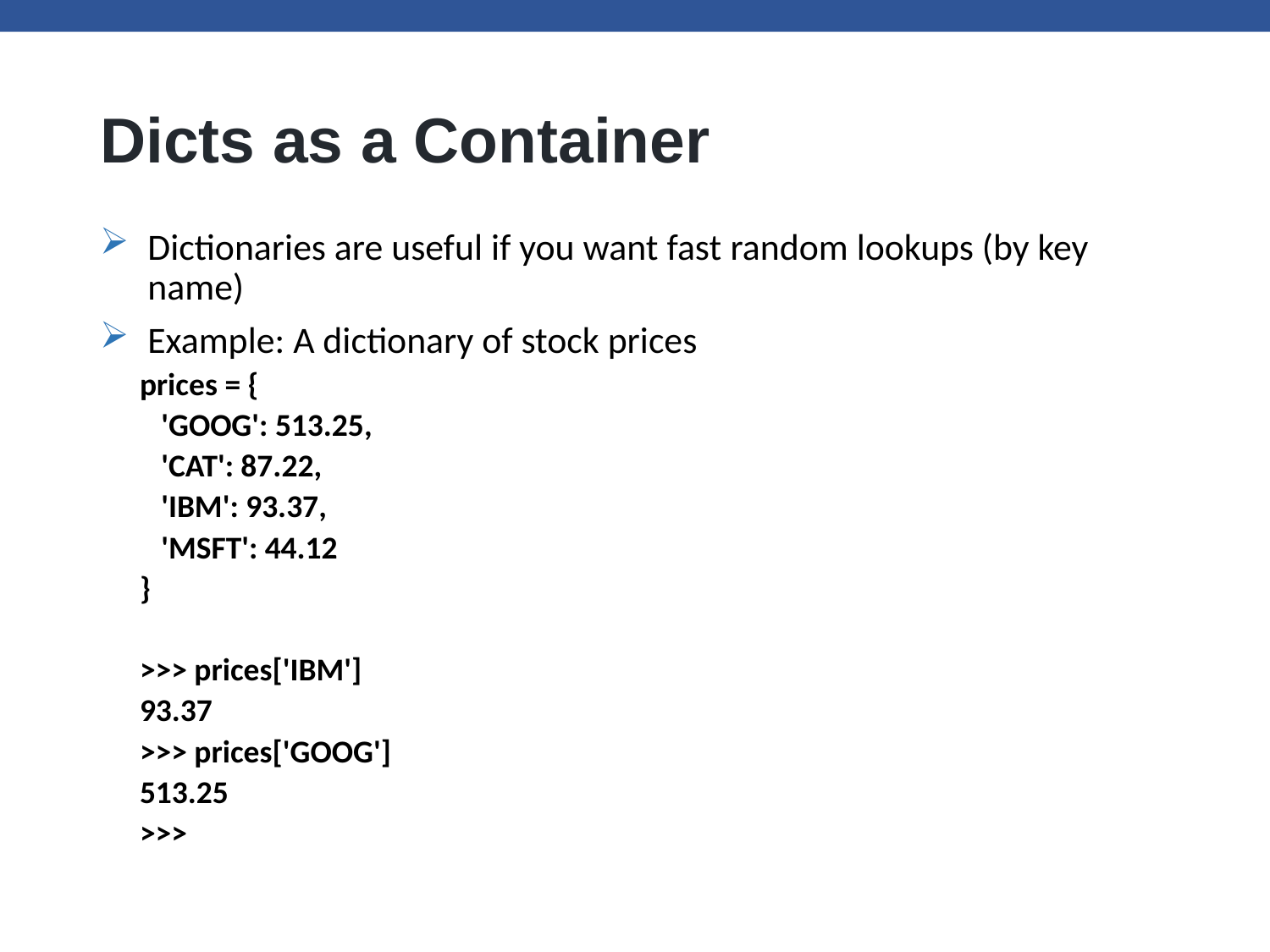

# Dicts as a Container
Dictionaries are useful if you want fast random lookups (by key name)
Example: A dictionary of stock prices
prices = {
   'GOOG': 513.25,
   'CAT': 87.22,
   'IBM': 93.37,
   'MSFT': 44.12
}

>>> prices['IBM']
93.37
>>> prices['GOOG']
513.25
>>>